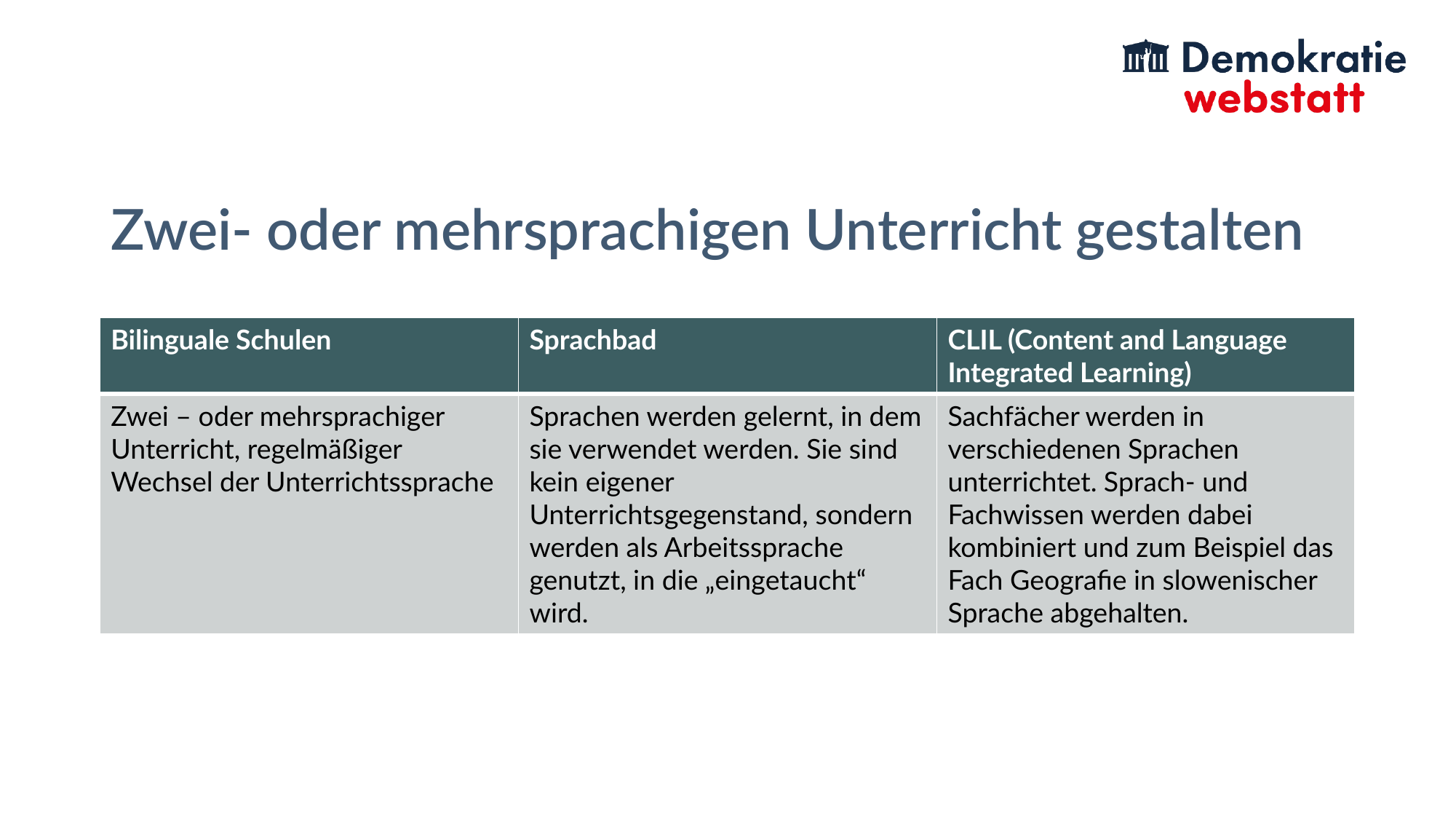

# Zwei- oder mehrsprachigen Unterricht gestalten
| Bilinguale Schulen | Sprachbad | CLIL (Content and Language Integrated Learning) |
| --- | --- | --- |
| Zwei – oder mehrsprachiger Unterricht, regelmäßiger Wechsel der Unterrichtssprache | Sprachen werden gelernt, in dem sie verwendet werden. Sie sind kein eigener Unterrichtsgegenstand, sondern werden als Arbeitssprache genutzt, in die „eingetaucht“ wird. | Sachfächer werden in verschiedenen Sprachen unterrichtet. Sprach- und Fachwissen werden dabei kombiniert und zum Beispiel das Fach Geografie in slowenischer Sprache abgehalten. |